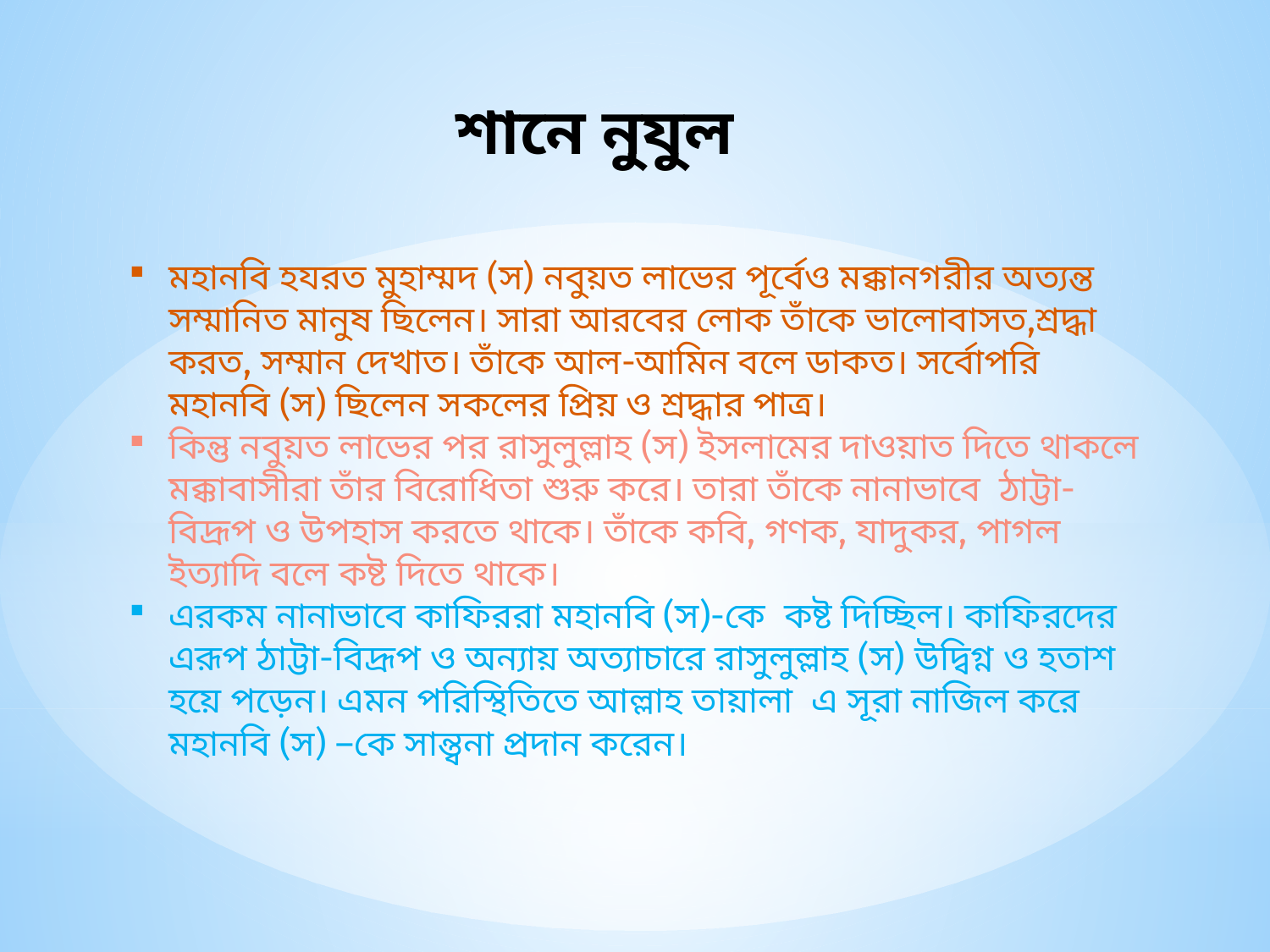

শানে নুযুল
মহানবি হযরত মুহাম্মদ (স) নবুয়ত লাভের পূর্বেও মক্কানগরীর অত্যন্ত  সম্মানিত মানুষ ছিলেন। সারা আরবের লোক তাঁকে ভালোবাসত,শ্রদ্ধা করত, সম্মান দেখাত। তাঁকে আল-আমিন বলে ডাকত। সর্বোপরি মহানবি (স) ছিলেন সকলের প্রিয় ও শ্রদ্ধার পাত্র।
কিন্তু নবুয়ত লাভের পর রাসুলুল্লাহ (স) ইসলামের দাওয়াত দিতে থাকলে মক্কাবাসীরা তাঁর বিরোধিতা শুরু করে। তারা তাঁকে নানাভাবে  ঠাট্টা-বিদ্রূপ ও উপহাস করতে থাকে। তাঁকে কবি, গণক, যাদুকর, পাগল ইত্যাদি বলে কষ্ট দিতে থাকে।
এরকম নানাভাবে কাফিররা মহানবি (স)-কে  কষ্ট দিচ্ছিল। কাফিরদের এরূপ ঠাট্টা-বিদ্রূপ ও অন্যায় অত্যাচারে রাসুলুল্লাহ (স) উদ্বিগ্ন ও হতাশ হয়ে পড়েন। এমন পরিস্থিতিতে আল্লাহ তায়ালা  এ সূরা নাজিল করে মহানবি (স) –কে সান্ত্বনা প্রদান করেন।